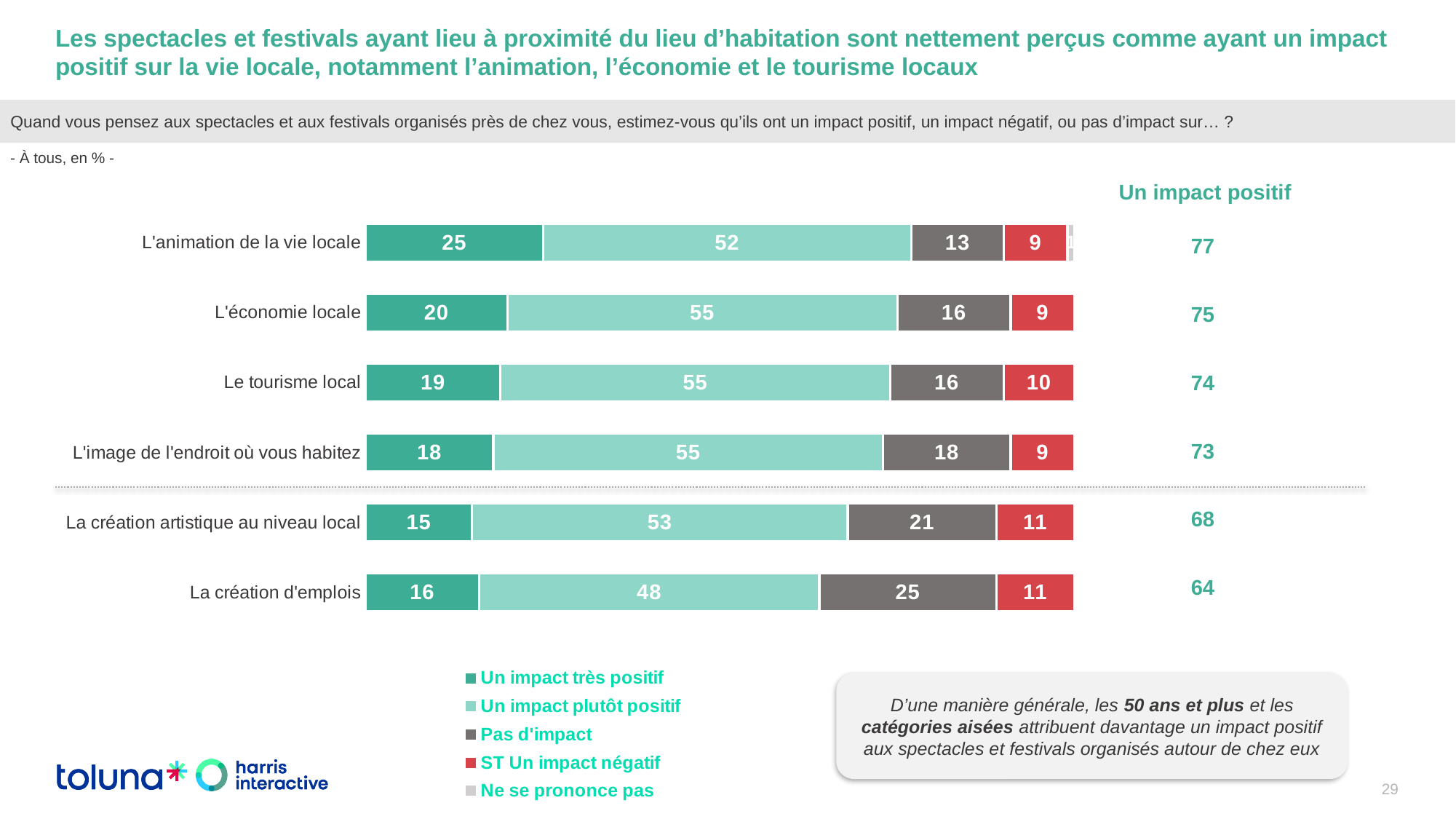

Les spectacles et festivals ayant lieu à proximité du lieu d’habitation sont nettement perçus comme ayant un impact positif sur la vie locale, notamment l’animation, l’économie et le tourisme locaux
Quand vous pensez aux spectacles et aux festivals organisés près de chez vous, estimez-vous qu’ils ont un impact positif, un impact négatif, ou pas d’impact sur… ?
- À tous, en % -
Un impact positif

### Chart

| Category | Un impact très positif | Un impact plutôt positif | Pas d'impact | ST Un impact négatif | Ne se prononce pas |
|---|---|---|---|---|---|
| L'animation de la vie locale | 25.0 | 52.0 | 13.0 | 9.0 | 1.0 |
| L'économie locale | 20.0 | 55.0 | 16.0 | 9.0 | None |
| Le tourisme local | 19.0 | 55.0 | 16.0 | 10.0 | None |
| L'image de l'endroit où vous habitez | 18.0 | 55.0 | 18.0 | 9.0 | None |
| La création artistique au niveau local | 15.0 | 53.0 | 21.0 | 11.0 | None |
| La création d'emplois | 16.0 | 48.0 | 25.0 | 11.0 | None |
| 77 |
| --- |
| 75 |
| 74 |
| 73 |
| 68 |
| 64 |
D’une manière générale, les 50 ans et plus et les catégories aisées attribuent davantage un impact positif aux spectacles et festivals organisés autour de chez eux
29